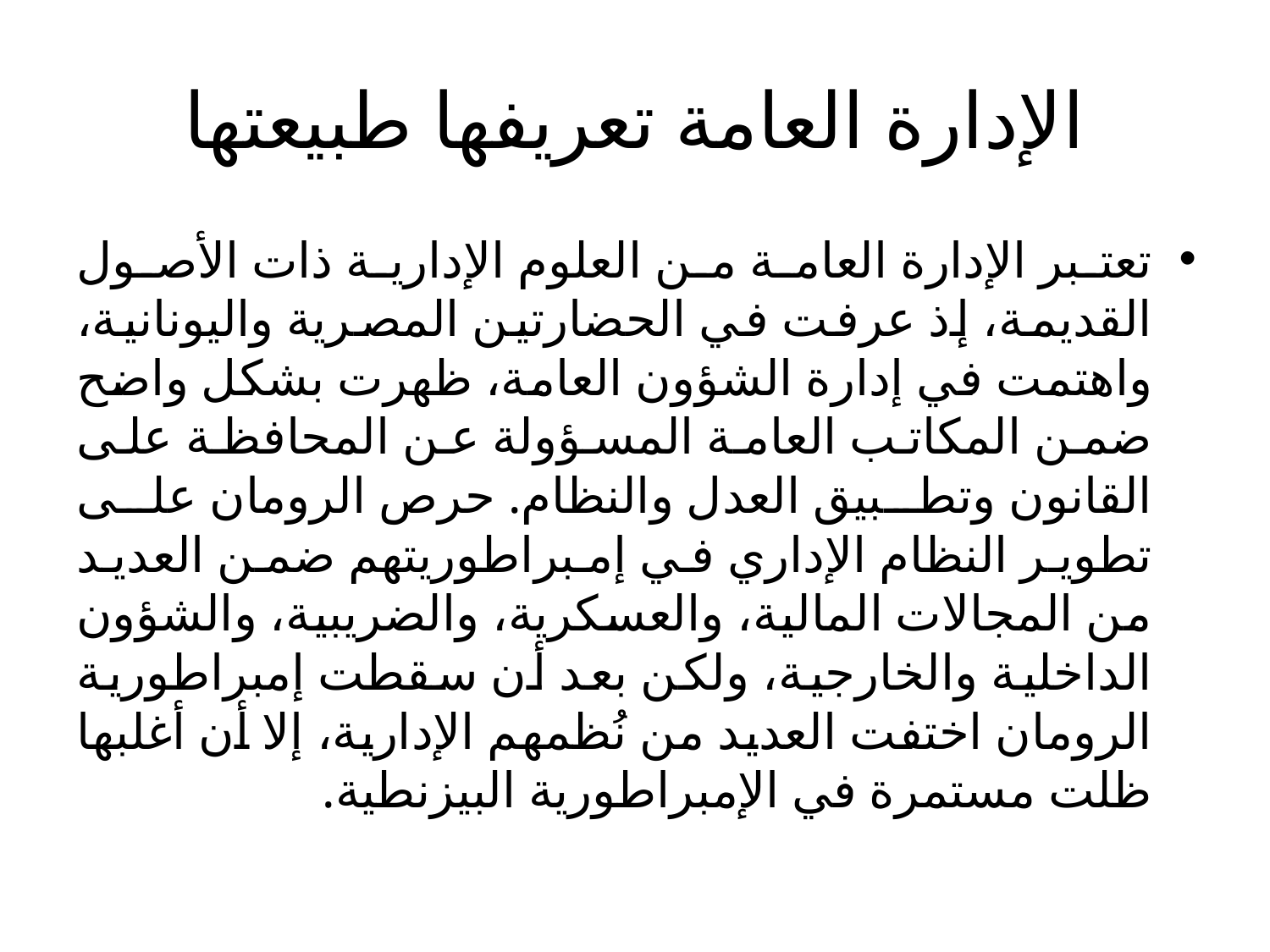

# الإدارة العامة تعريفها طبيعتها
تعتبر الإدارة العامة من العلوم الإدارية ذات الأصول القديمة، إذ عرفت في الحضارتين المصرية واليونانية، واهتمت في إدارة الشؤون العامة، ظهرت بشكل واضح ضمن المكاتب العامة المسؤولة عن المحافظة على القانون وتطبيق العدل والنظام. حرص الرومان على تطوير النظام الإداري في إمبراطوريتهم ضمن العديد من المجالات المالية، والعسكرية، والضريبية، والشؤون الداخلية والخارجية، ولكن بعد أن سقطت إمبراطورية الرومان اختفت العديد من نُظمهم الإدارية، إلا أن أغلبها ظلت مستمرة في الإمبراطورية البيزنطية.